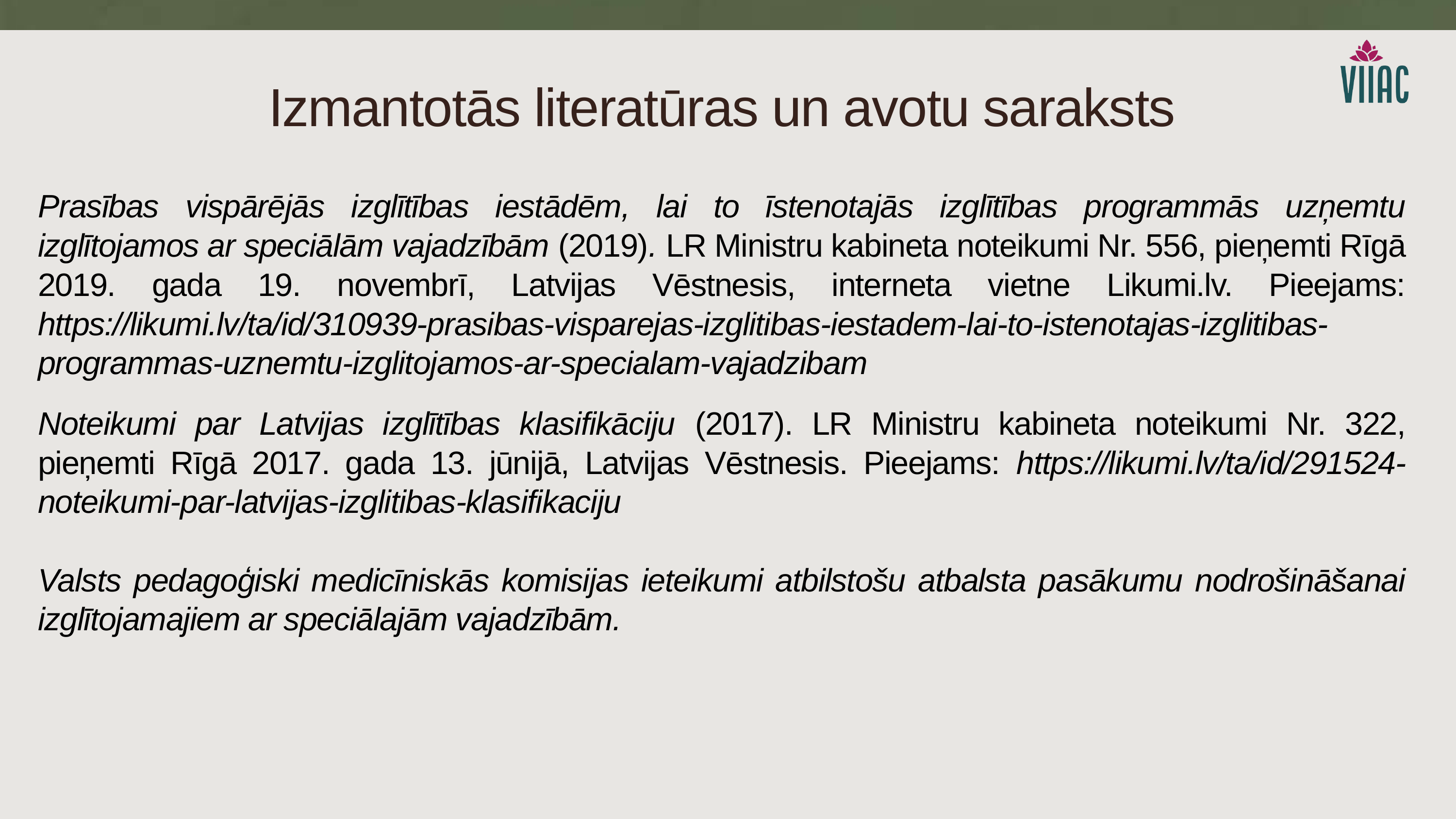

Izmantotās literatūras un avotu saraksts

Prasības vispārējās izglītības iestādēm, lai to īstenotajās izglītības programmās uzņemtu izglītojamos ar speciālām vajadzībām (2019). LR Ministru kabineta noteikumi Nr. 556, pieņemti Rīgā 2019. gada 19. novembrī, Latvijas Vēstnesis, interneta vietne Likumi.lv. Pieejams: https://likumi.lv/ta/id/310939-prasibas-visparejas-izglitibas-iestadem-lai-to-istenotajas-izglitibas-programmas-uznemtu-izglitojamos-ar-specialam-vajadzibam

Noteikumi par Latvijas izglītības klasifikāciju (2017). LR Ministru kabineta noteikumi Nr. 322, pieņemti Rīgā 2017. gada 13. jūnijā, Latvijas Vēstnesis. Pieejams: https://likumi.lv/ta/id/291524-noteikumi-par-latvijas-izglitibas-klasifikaciju

Valsts pedagoģiski medicīniskās komisijas ieteikumi atbilstošu atbalsta pasākumu nodrošināšanai izglītojamajiem ar speciālajām vajadzībām.